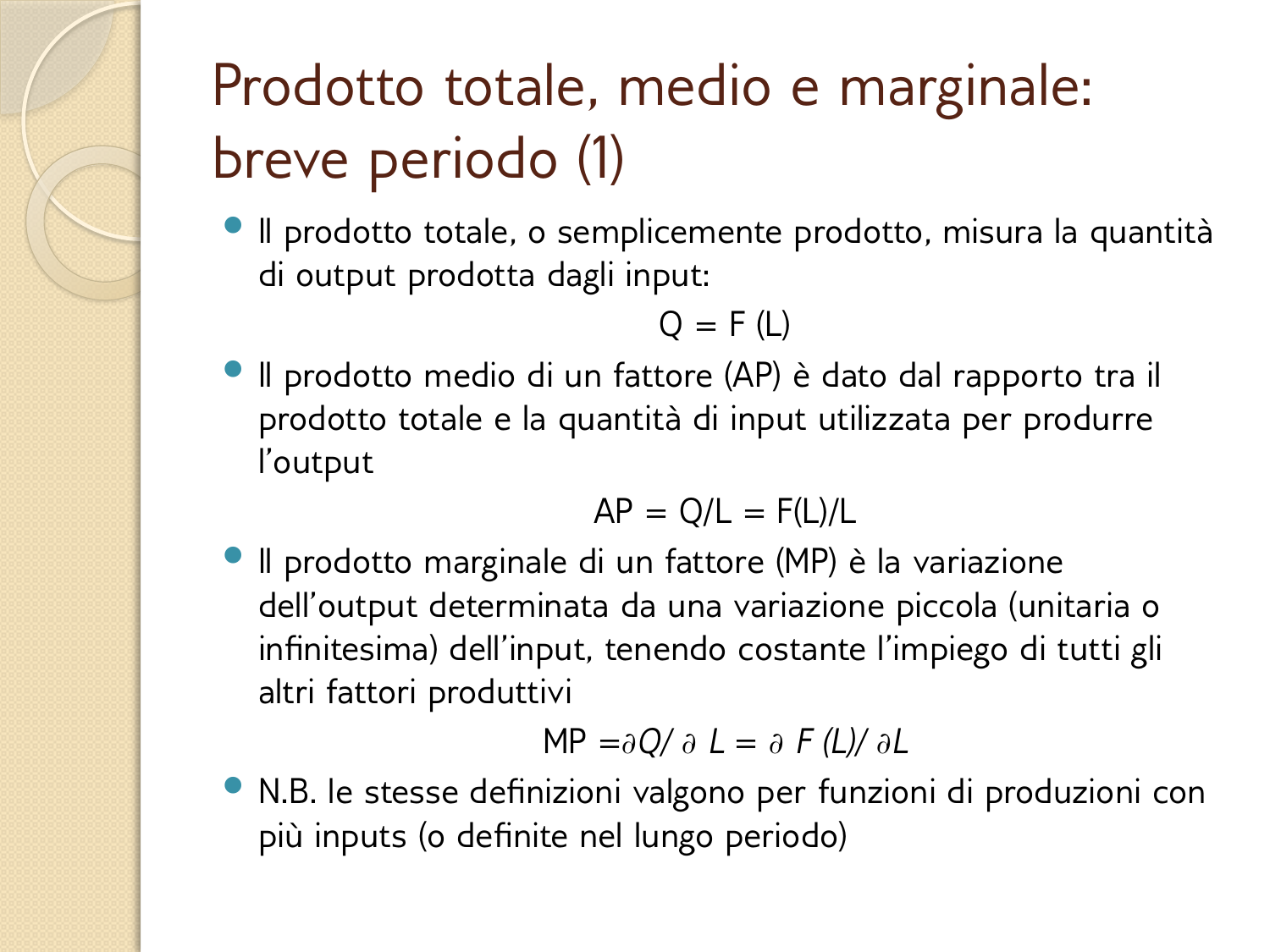

# Prodotto totale, medio e marginale: breve periodo (1)
Il prodotto totale, o semplicemente prodotto, misura la quantità di output prodotta dagli input:
Q = F (L)
Il prodotto medio di un fattore (AP) è dato dal rapporto tra il prodotto totale e la quantità di input utilizzata per produrre l’output
AP = Q/L = F(L)/L
Il prodotto marginale di un fattore (MP) è la variazione dell’output determinata da una variazione piccola (unitaria o infinitesima) dell’input, tenendo costante l’impiego di tutti gli altri fattori produttivi
MP =∂Q/ ∂ L = ∂ F (L)/ ∂L
N.B. le stesse definizioni valgono per funzioni di produzioni con più inputs (o definite nel lungo periodo)